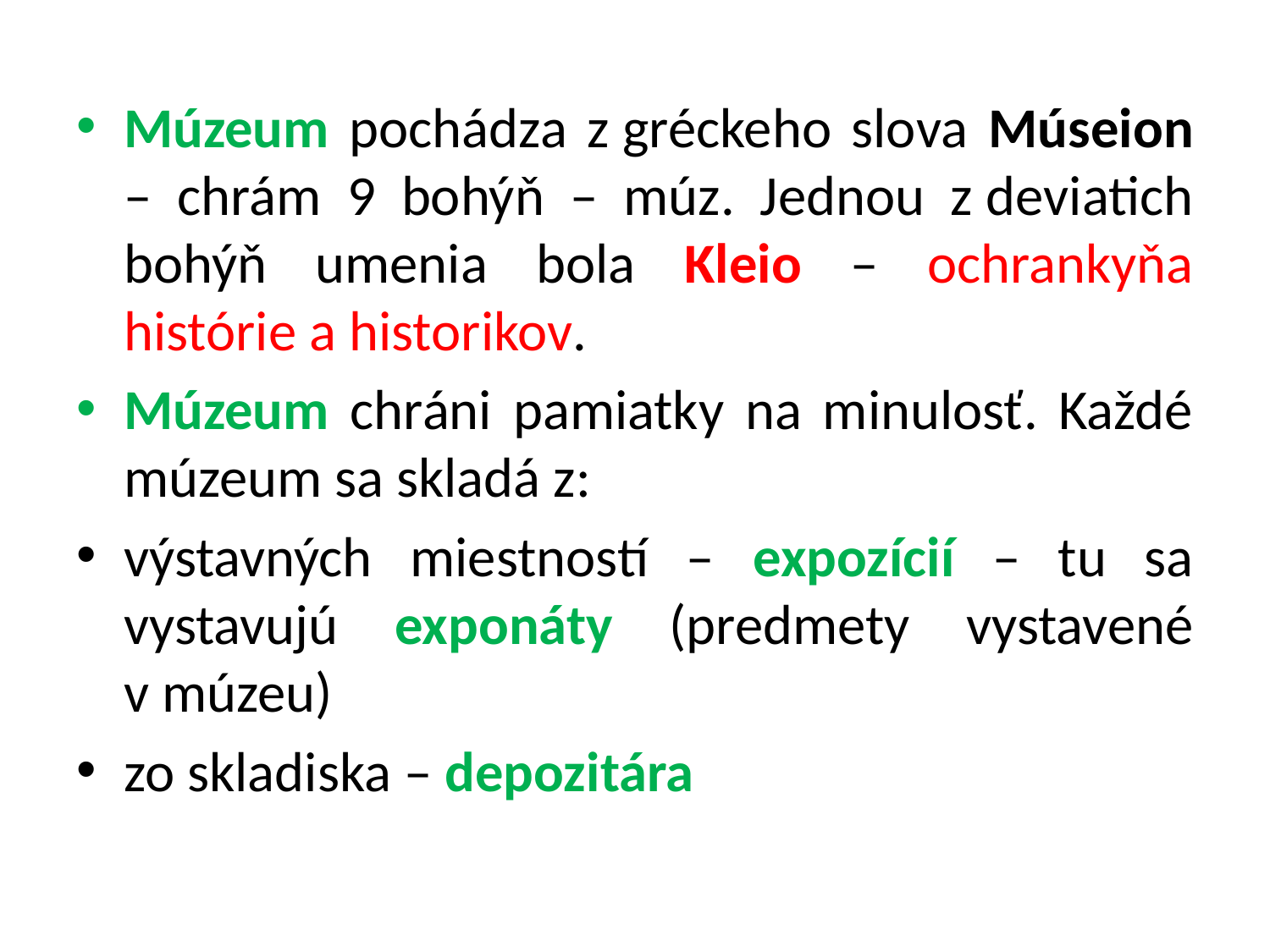

Múzeum pochádza z gréckeho slova Múseion – chrám 9 bohýň – múz. Jednou z deviatich bohýň umenia bola Kleio – ochrankyňa histórie a historikov.
Múzeum chráni pamiatky na minulosť. Každé múzeum sa skladá z:
výstavných miestností – expozícií – tu sa vystavujú exponáty (predmety vystavené v múzeu)
zo skladiska – depozitára